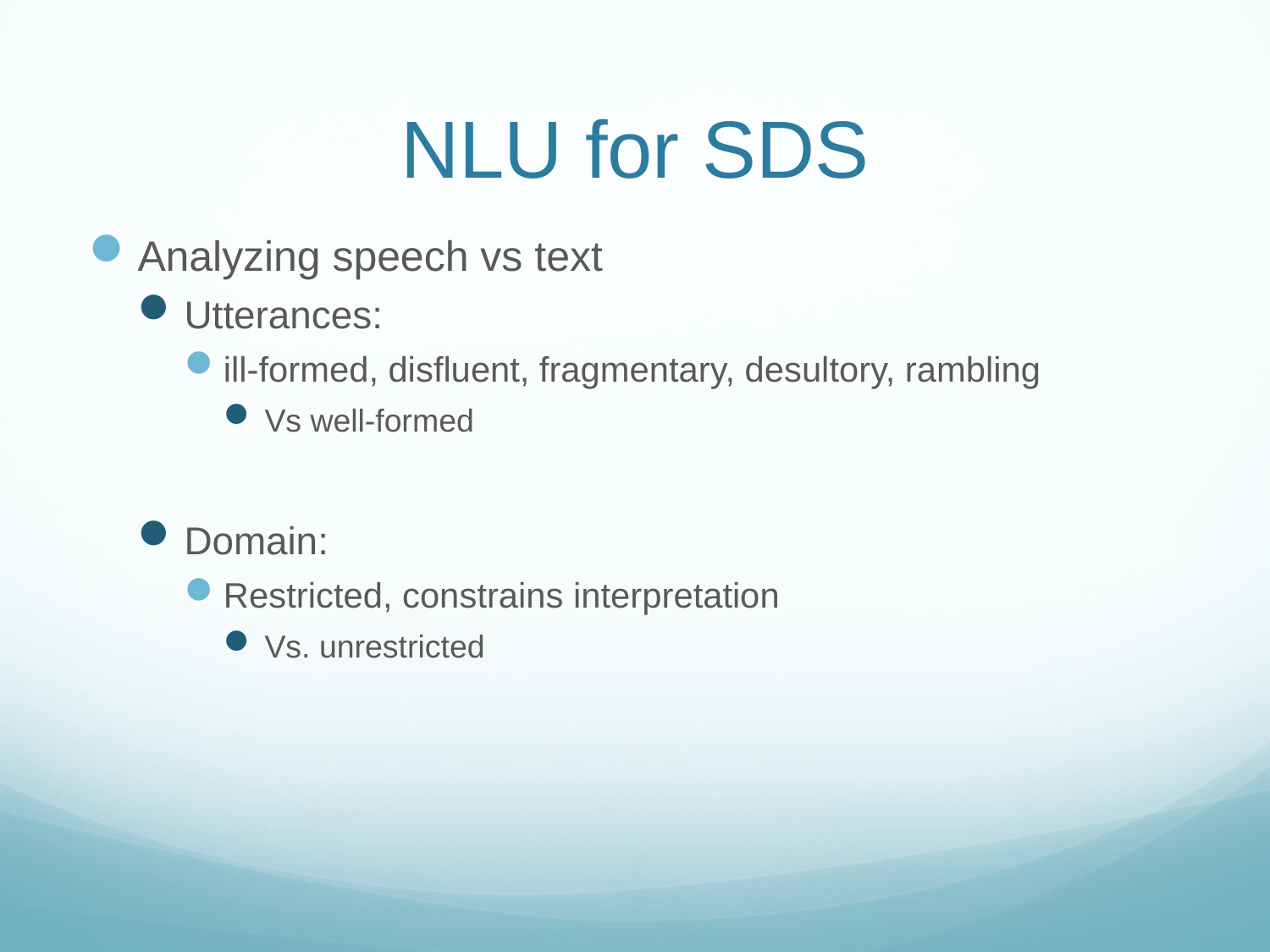

# NLU for SDS
Analyzing speech vs text
Utterances:
ill-formed, disfluent, fragmentary, desultory, rambling
Vs well-formed

Domain:
Restricted, constrains interpretation
Vs. unrestricted